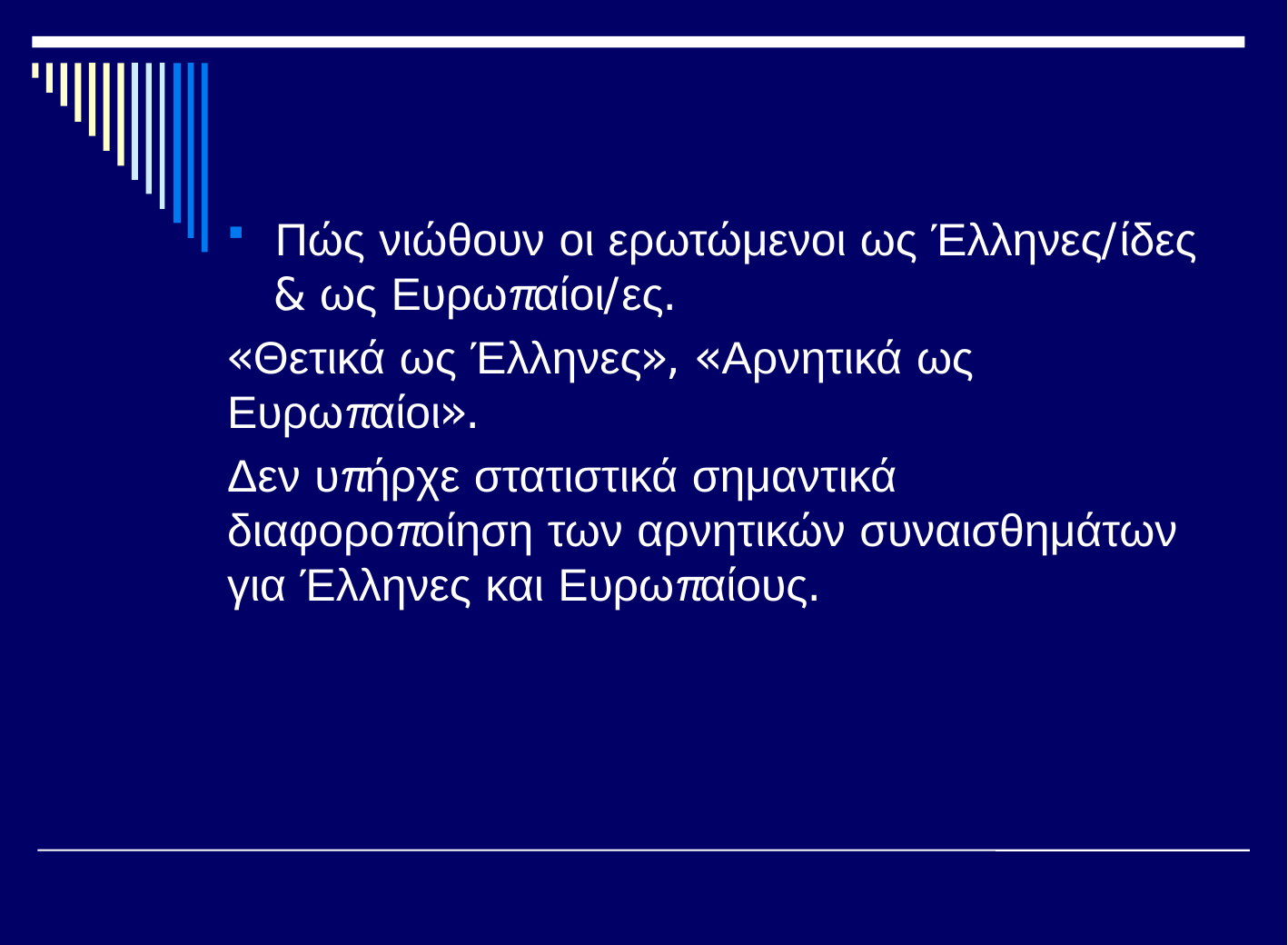

Πώς νιώθουν οι ερωτώμενοι ως Έλληνες/ίδες & ως Ευρωπαίοι/ες.
«Θετικά ως Έλληνες», «Αρνητικά ως Ευρωπαίοι».
Δεν υπήρχε στατιστικά σημαντικά διαφοροποίηση των αρνητικών συναισθημάτων για Έλληνες και Ευρωπαίους.